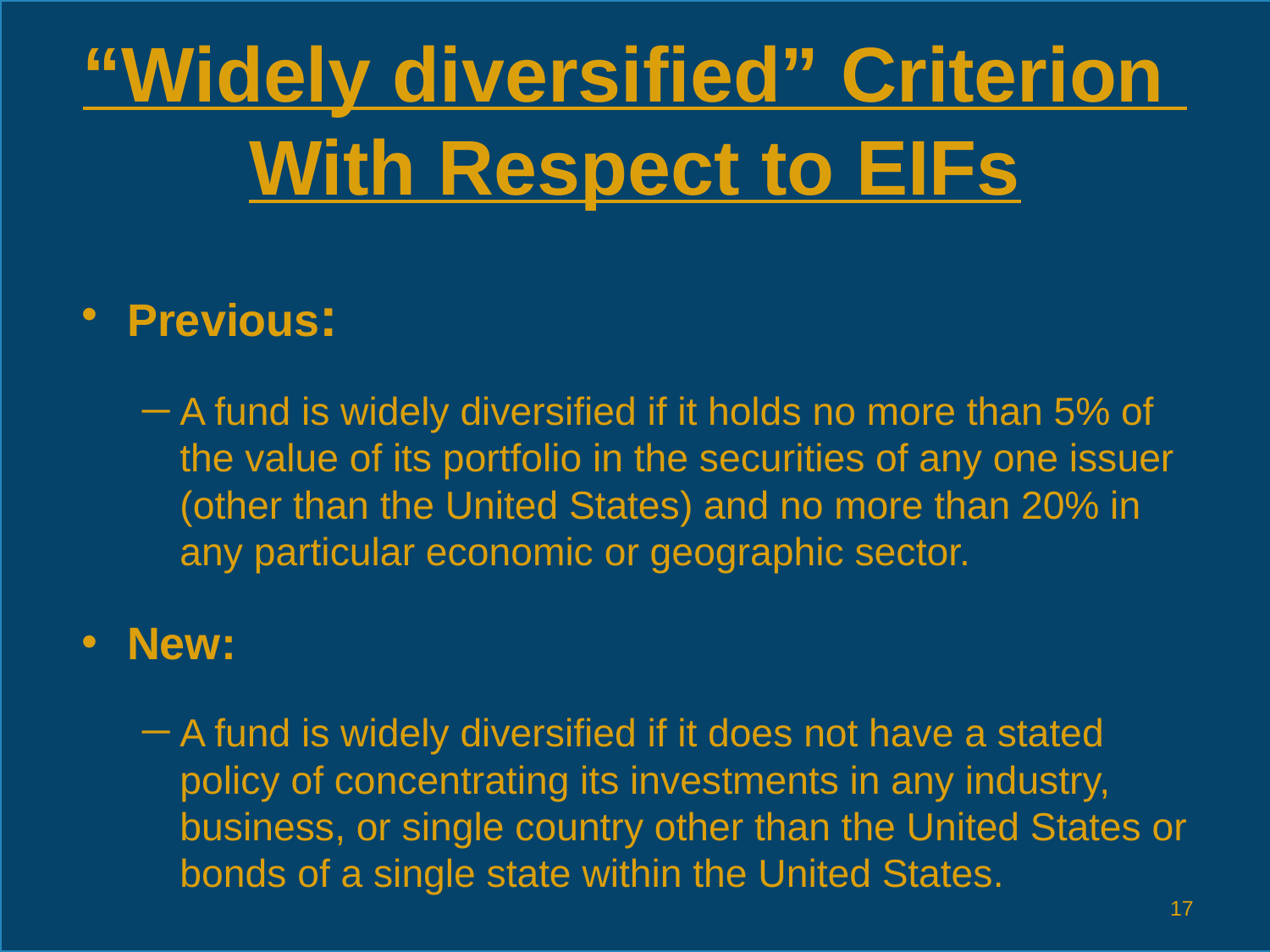

# “Widely diversified” Criterion  With Respect to EIFs
Previous:
A fund is widely diversified if it holds no more than 5% of the value of its portfolio in the securities of any one issuer (other than the United States) and no more than 20% in any particular economic or geographic sector.
New:
A fund is widely diversified if it does not have a stated policy of concentrating its investments in any industry, business, or single country other than the United States or bonds of a single state within the United States.

17